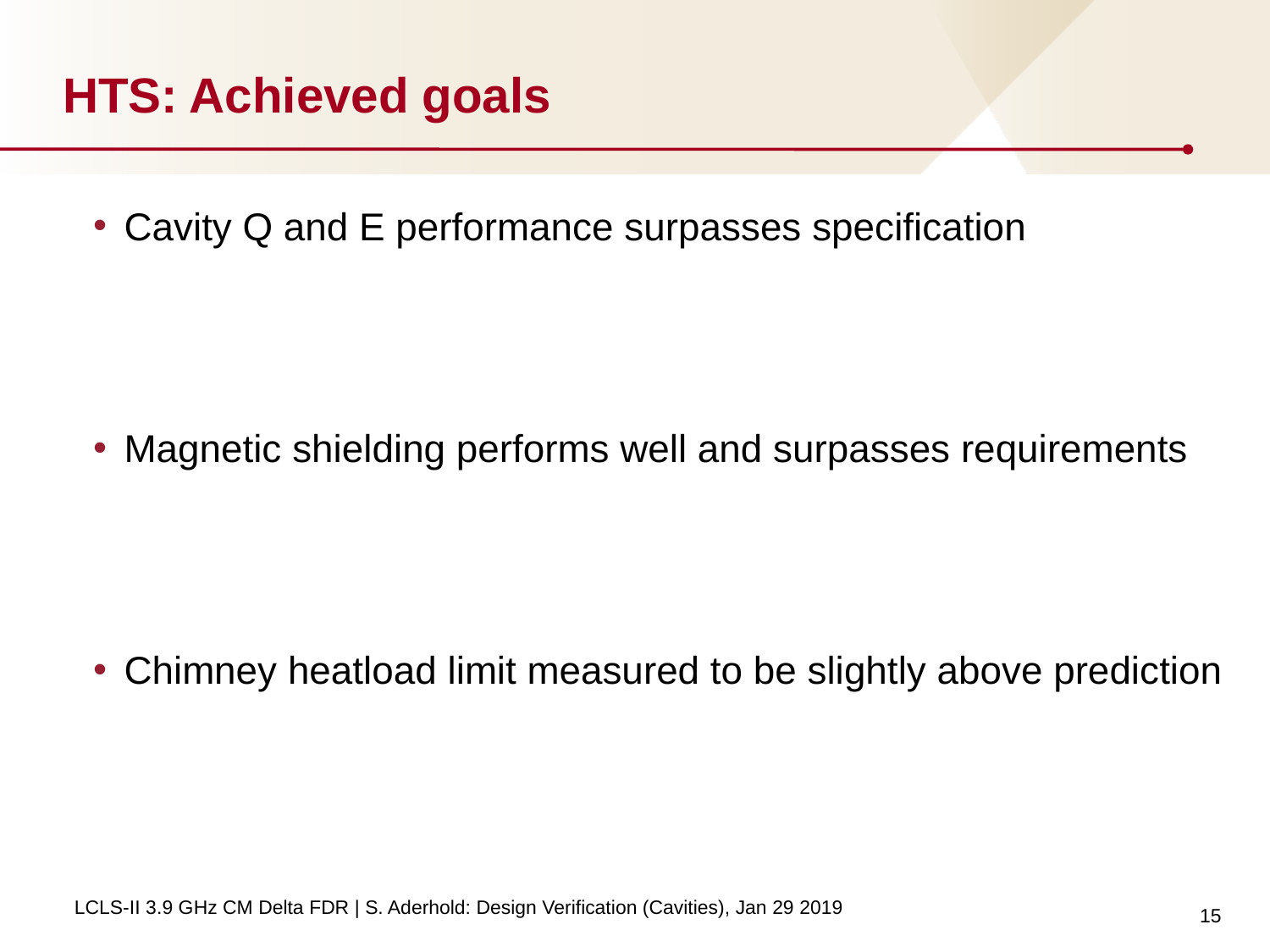

# HTS: Achieved goals
Cavity Q and E performance surpasses specification

Magnetic shielding performs well and surpasses requirements

Chimney heatload limit measured to be slightly above prediction

15
LCLS-II 3.9 GHz CM Delta FDR | S. Aderhold: Design Verification (Cavities), Jan 29 2019